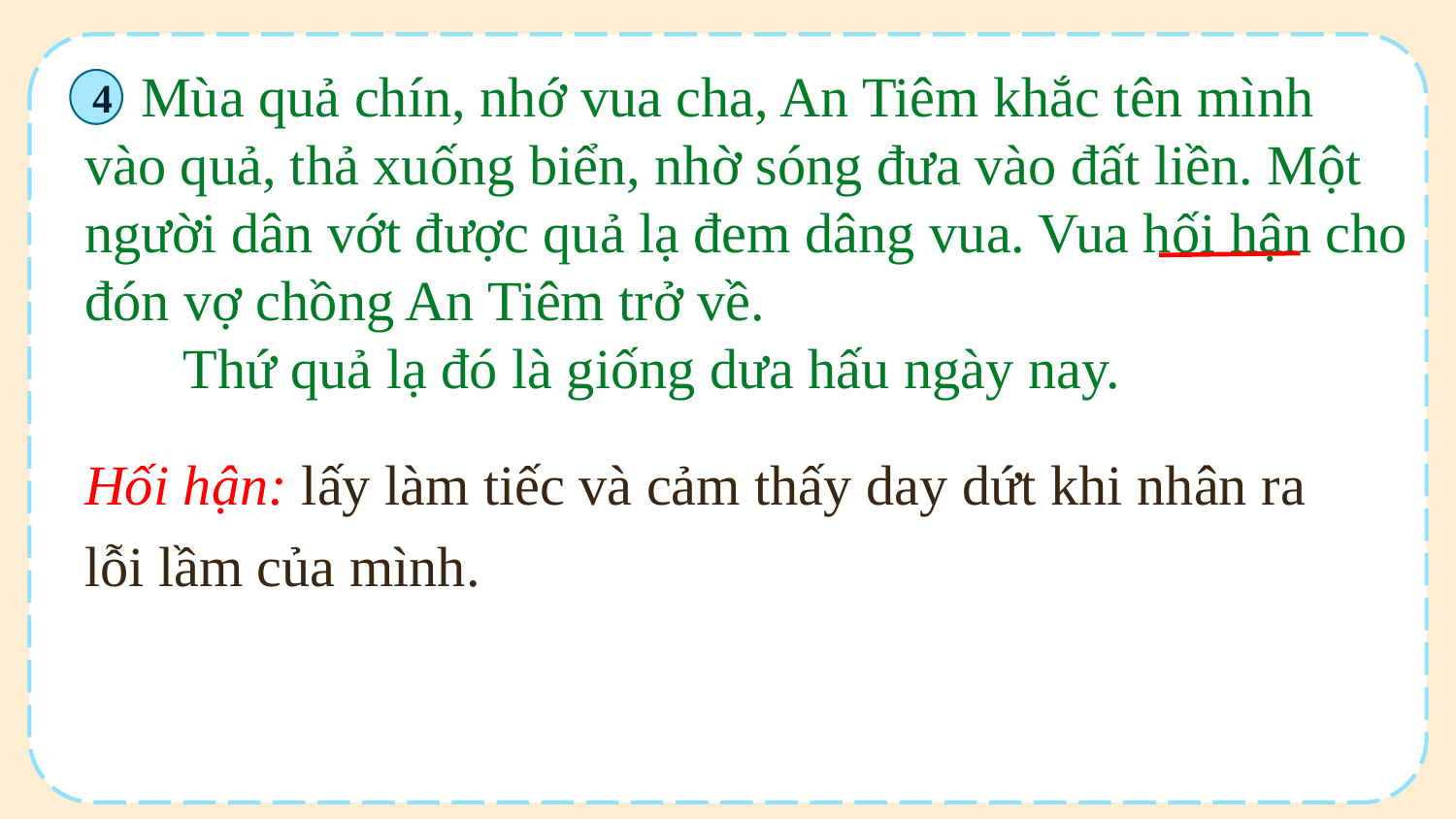

Mùa quả chín, nhớ vua cha, An Tiêm khắc tên mình vào quả, thả xuống biển, nhờ sóng đưa vào đất liền. Một người dân vớt được quả lạ đem dâng vua. Vua hối hận cho đón vợ chồng An Tiêm trở về.
       Thứ quả lạ đó là giống dưa hấu ngày nay.
4
Hối hận: lấy làm tiếc và cảm thấy day dứt khi nhân ra lỗi lầm của mình.